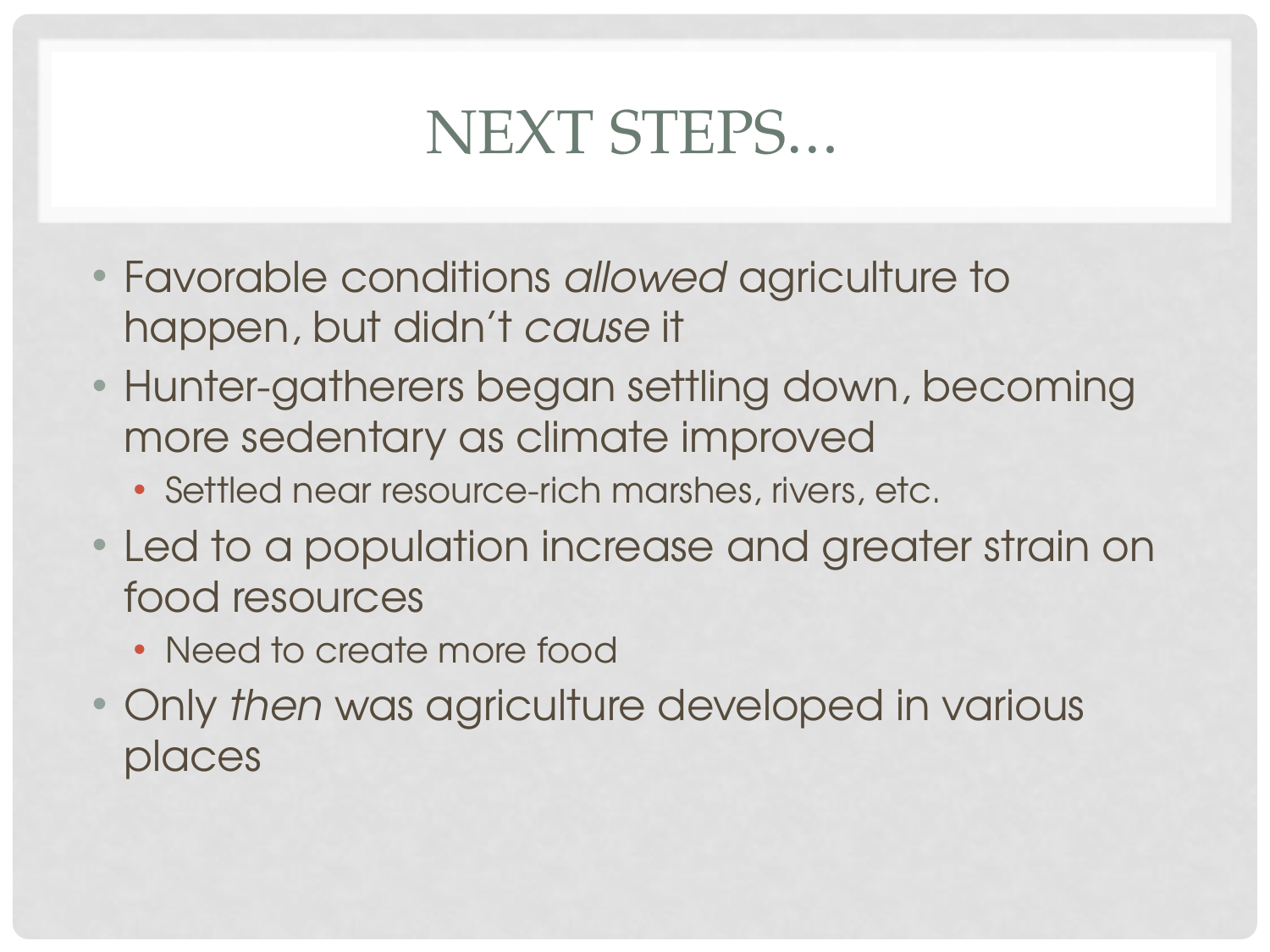

# Next steps…
Favorable conditions allowed agriculture to happen, but didn’t cause it
Hunter-gatherers began settling down, becoming more sedentary as climate improved
Settled near resource-rich marshes, rivers, etc.
Led to a population increase and greater strain on food resources
Need to create more food
Only then was agriculture developed in various places